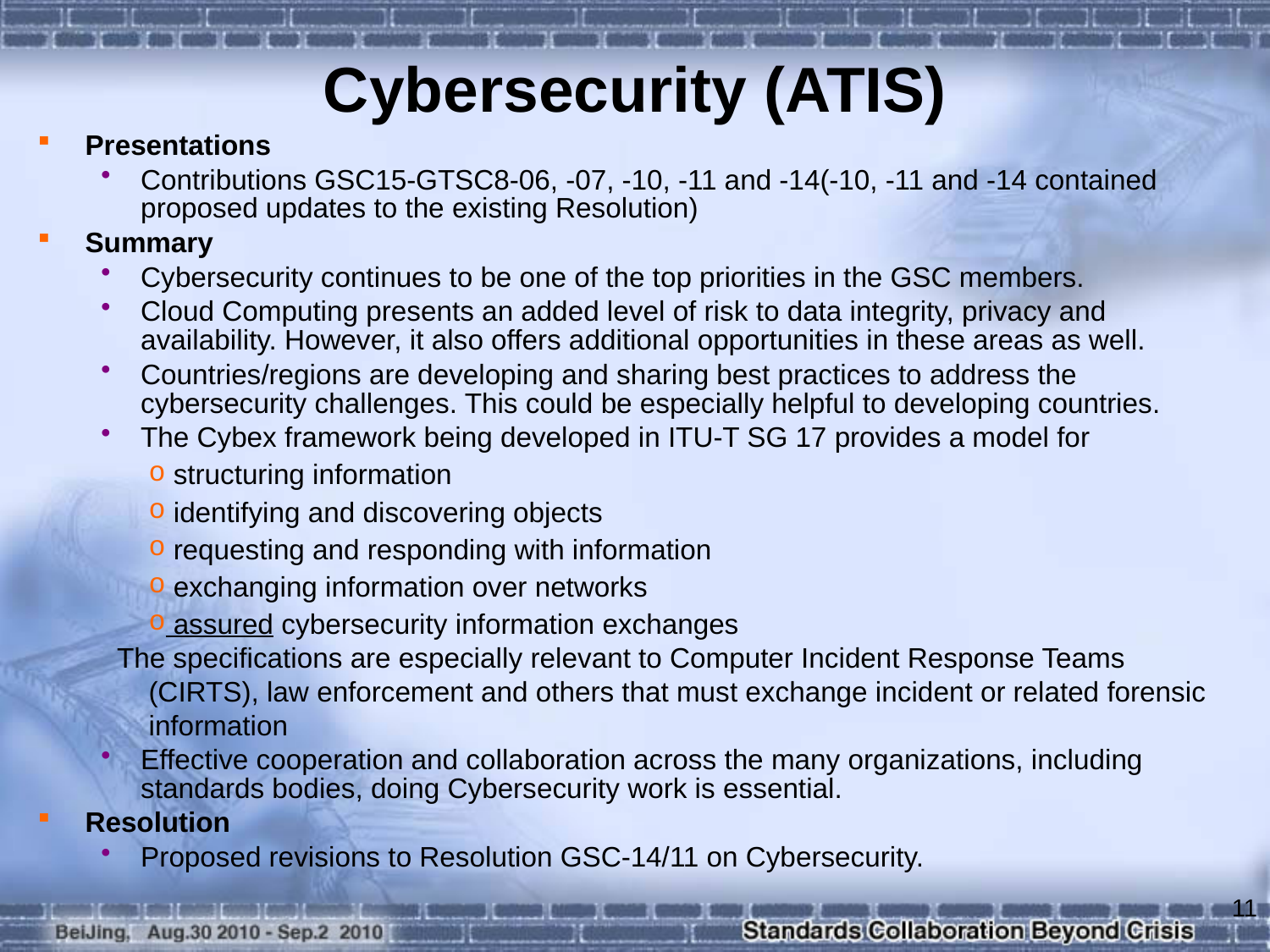

Cybersecurity (ATIS)
Presentations
Contributions GSC15-GTSC8-06, -07, -10, -11 and -14(-10, -11 and -14 contained proposed updates to the existing Resolution)
Summary
Cybersecurity continues to be one of the top priorities in the GSC members.
Cloud Computing presents an added level of risk to data integrity, privacy and availability. However, it also offers additional opportunities in these areas as well.
Countries/regions are developing and sharing best practices to address the cybersecurity challenges. This could be especially helpful to developing countries.
The Cybex framework being developed in ITU-T SG 17 provides a model for
 structuring information
 identifying and discovering objects
 requesting and responding with information
 exchanging information over networks
 assured cybersecurity information exchanges
The specifications are especially relevant to Computer Incident Response Teams (CIRTS), law enforcement and others that must exchange incident or related forensic information
Effective cooperation and collaboration across the many organizations, including standards bodies, doing Cybersecurity work is essential.
Resolution
Proposed revisions to Resolution GSC-14/11 on Cybersecurity.
11